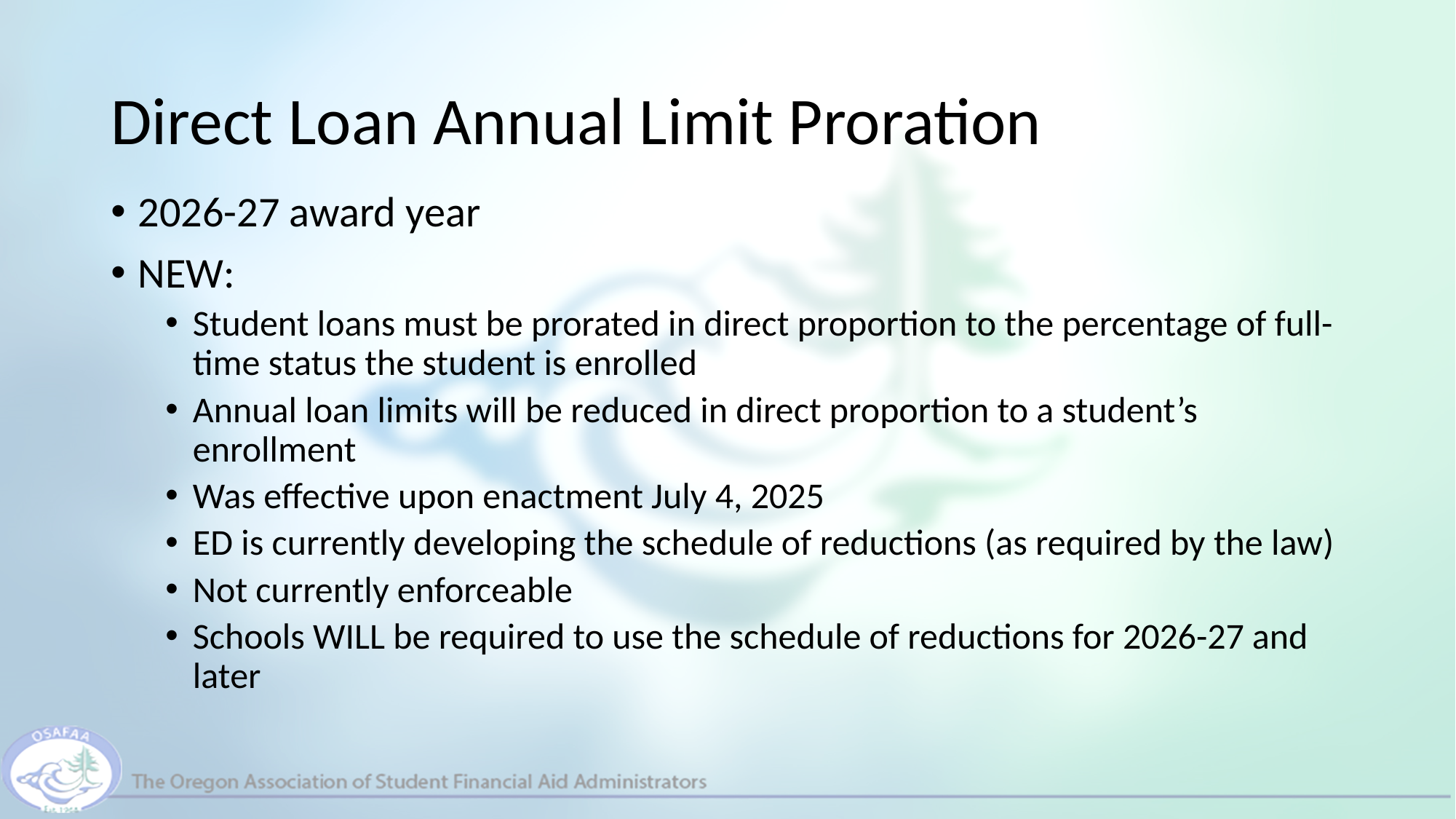

# Direct Loan Annual Limit Proration
2026-27 award year
NEW:
Student loans must be prorated in direct proportion to the percentage of full-time status the student is enrolled
Annual loan limits will be reduced in direct proportion to a student’s enrollment
Was effective upon enactment July 4, 2025
ED is currently developing the schedule of reductions (as required by the law)
Not currently enforceable
Schools WILL be required to use the schedule of reductions for 2026-27 and later